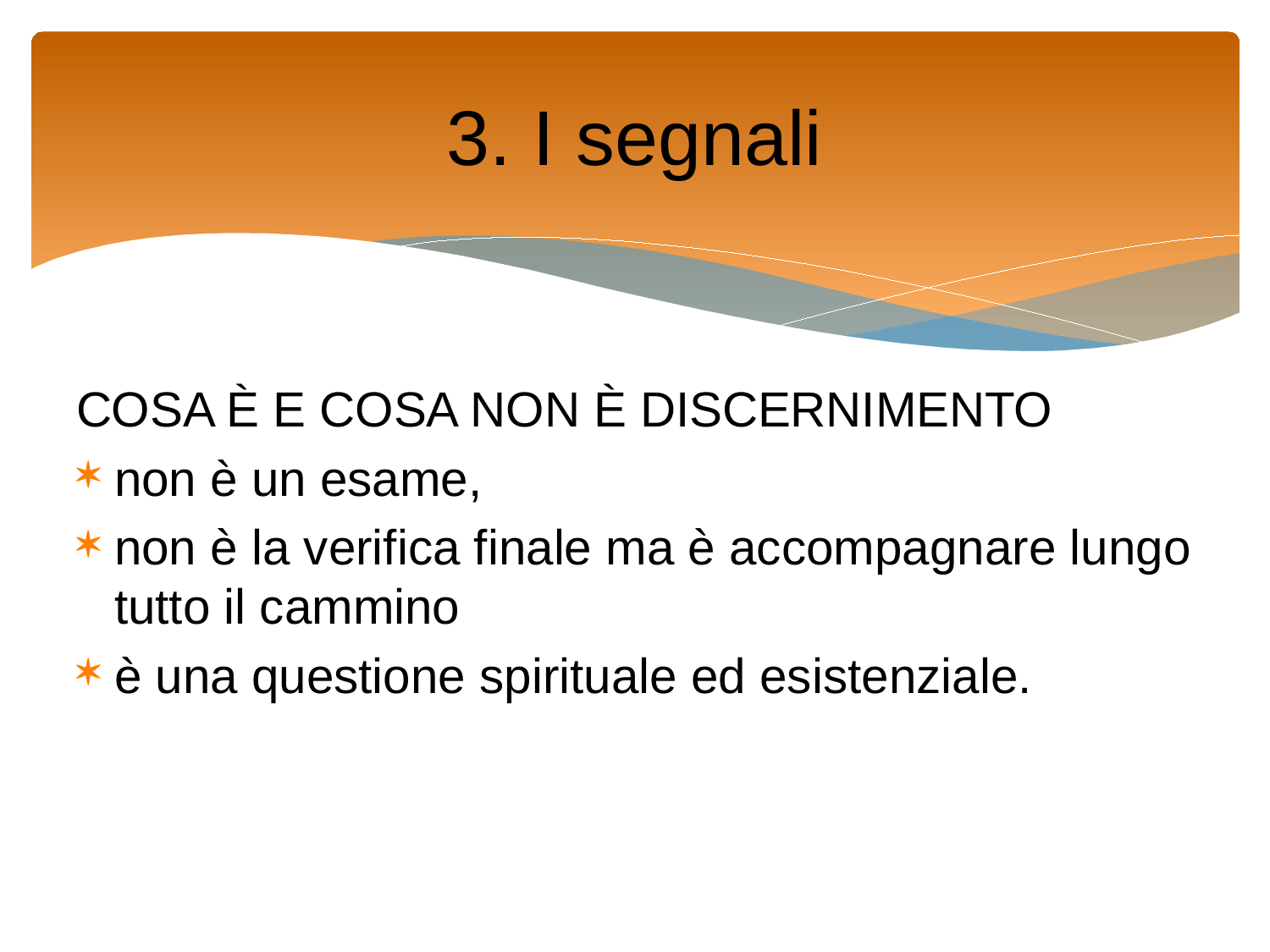

# 3. I segnali
COSA È E COSA NON È DISCERNIMENTO
non è un esame,
non è la verifica finale ma è accompagnare lungo tutto il cammino
è una questione spirituale ed esistenziale.